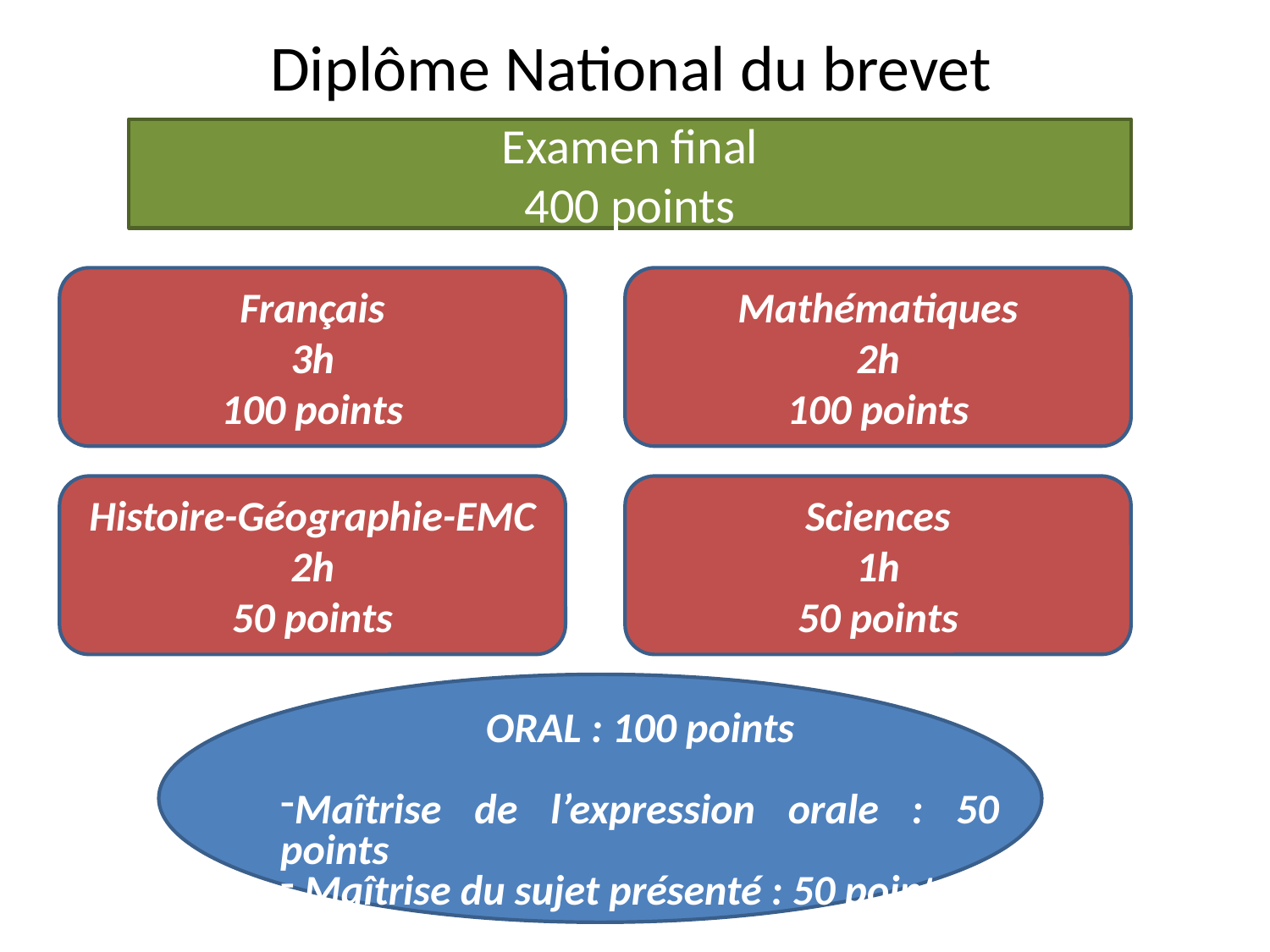

# Diplôme National du brevet
Examen final
400 points
Français
3h
100 points
Mathématiques
2h
100 points
Histoire-Géographie-EMC
2h
50 points
Sciences
1h
50 points

ORAL : 100 points

Maîtrise de l’expression orale : 50 points
 Maîtrise du sujet présenté : 50 points